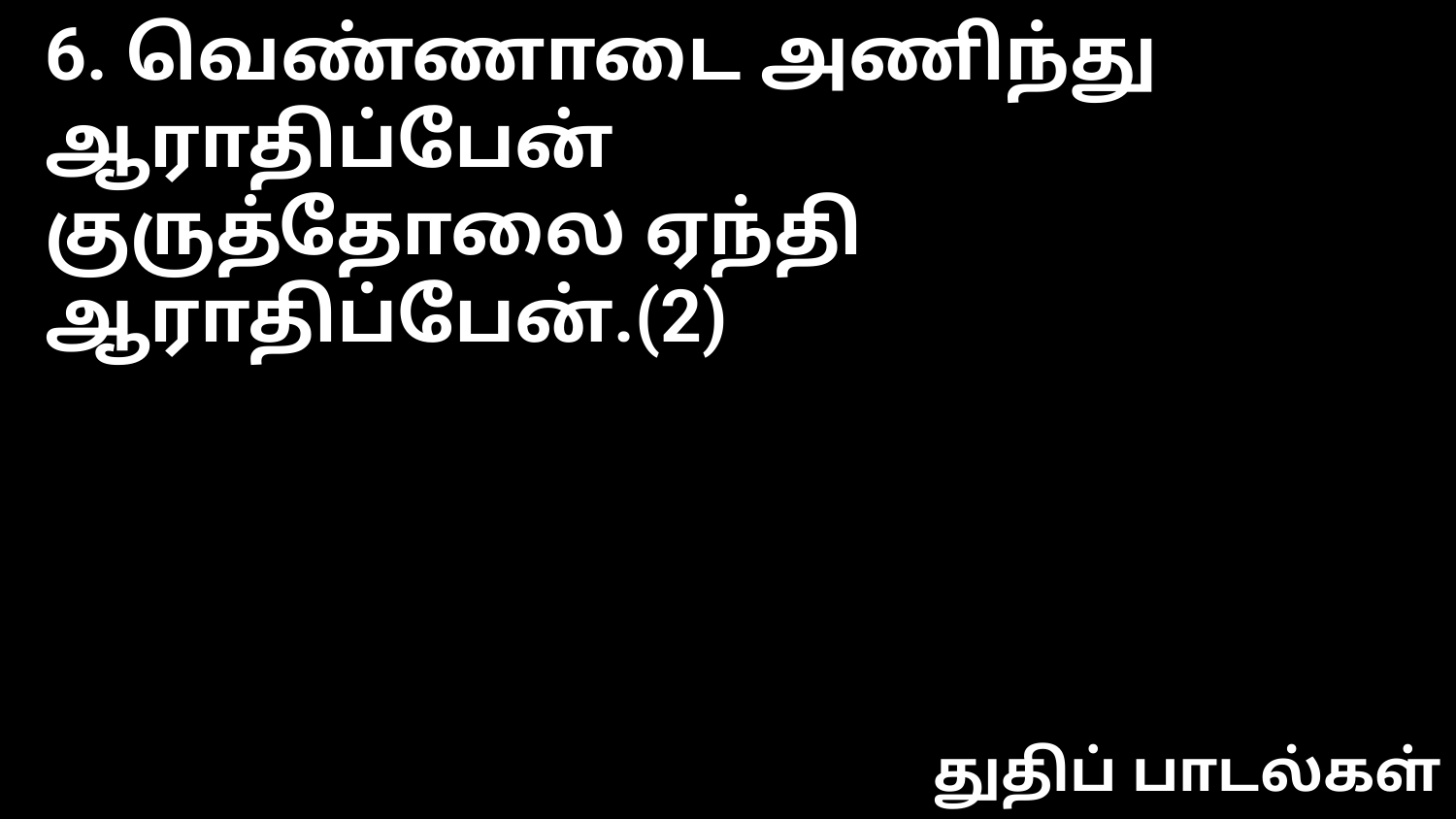

6. வெண்ணாடை அணிந்து ஆராதிப்பேன்
குருத்தோலை ஏந்தி ஆராதிப்பேன்.(2)

துதிப் பாடல்கள்